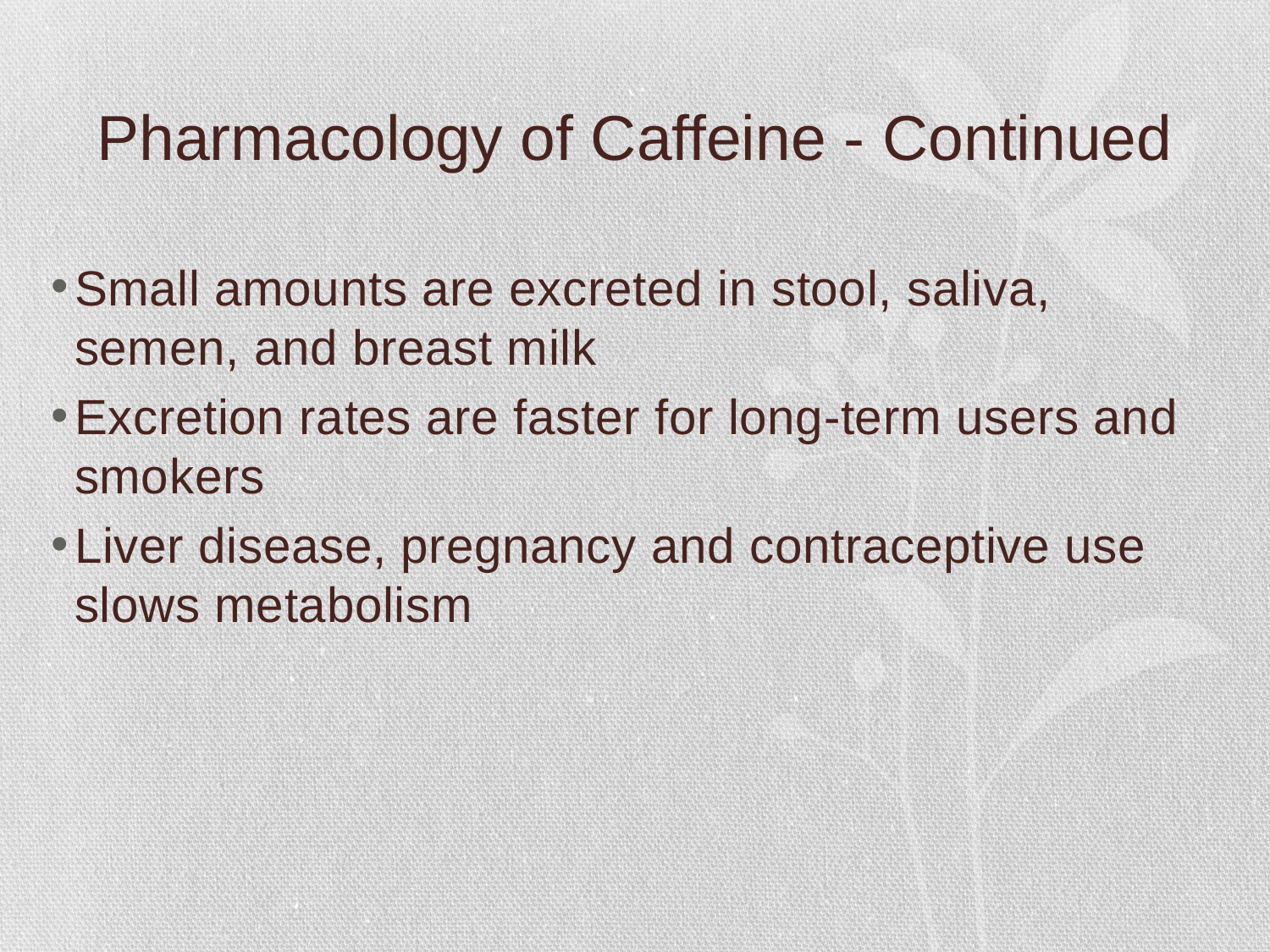

# Pharmacology of Caffeine - Continued

Small amounts are excreted in stool, saliva, semen, and breast milk
Excretion rates are faster for long-term users and smokers
Liver disease, pregnancy and contraceptive use slows metabolism